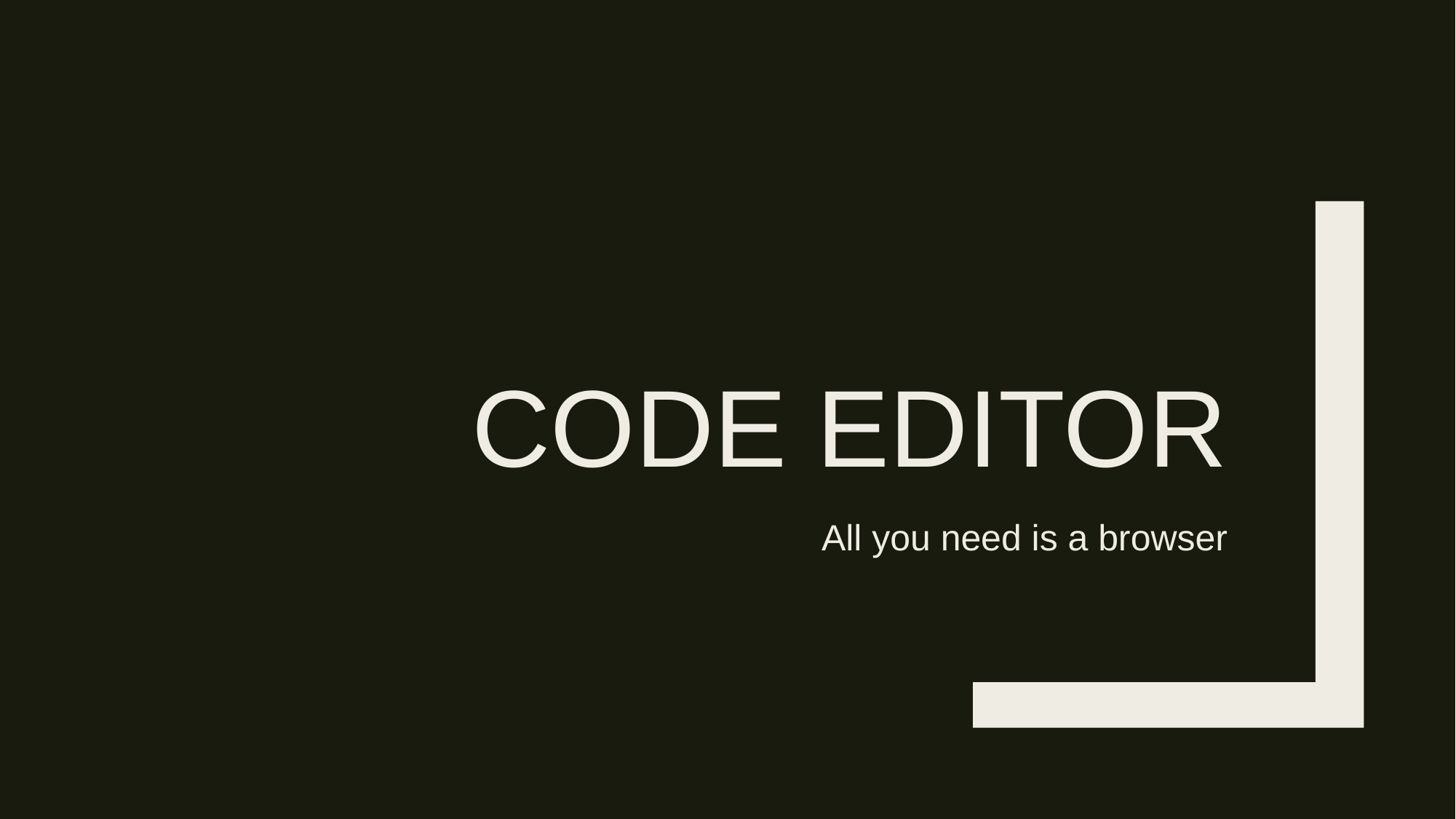

# CODE EDITOR
All you need is a browser